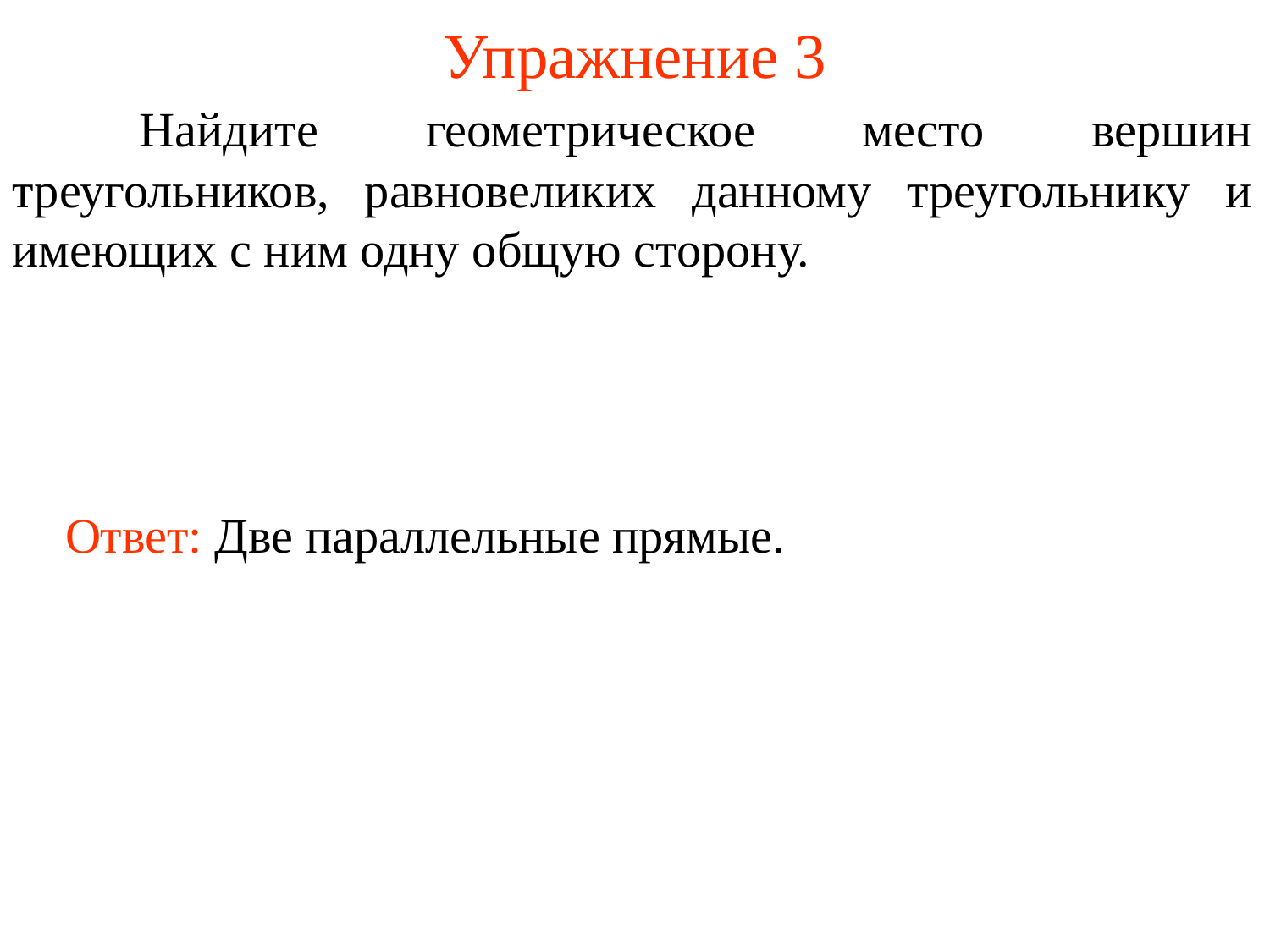

# Упражнение 3
	Найдите геометрическое место вершин треугольников, равновеликих данному треугольнику и имеющих с ним одну общую сторону.
Ответ: Две параллельные прямые.